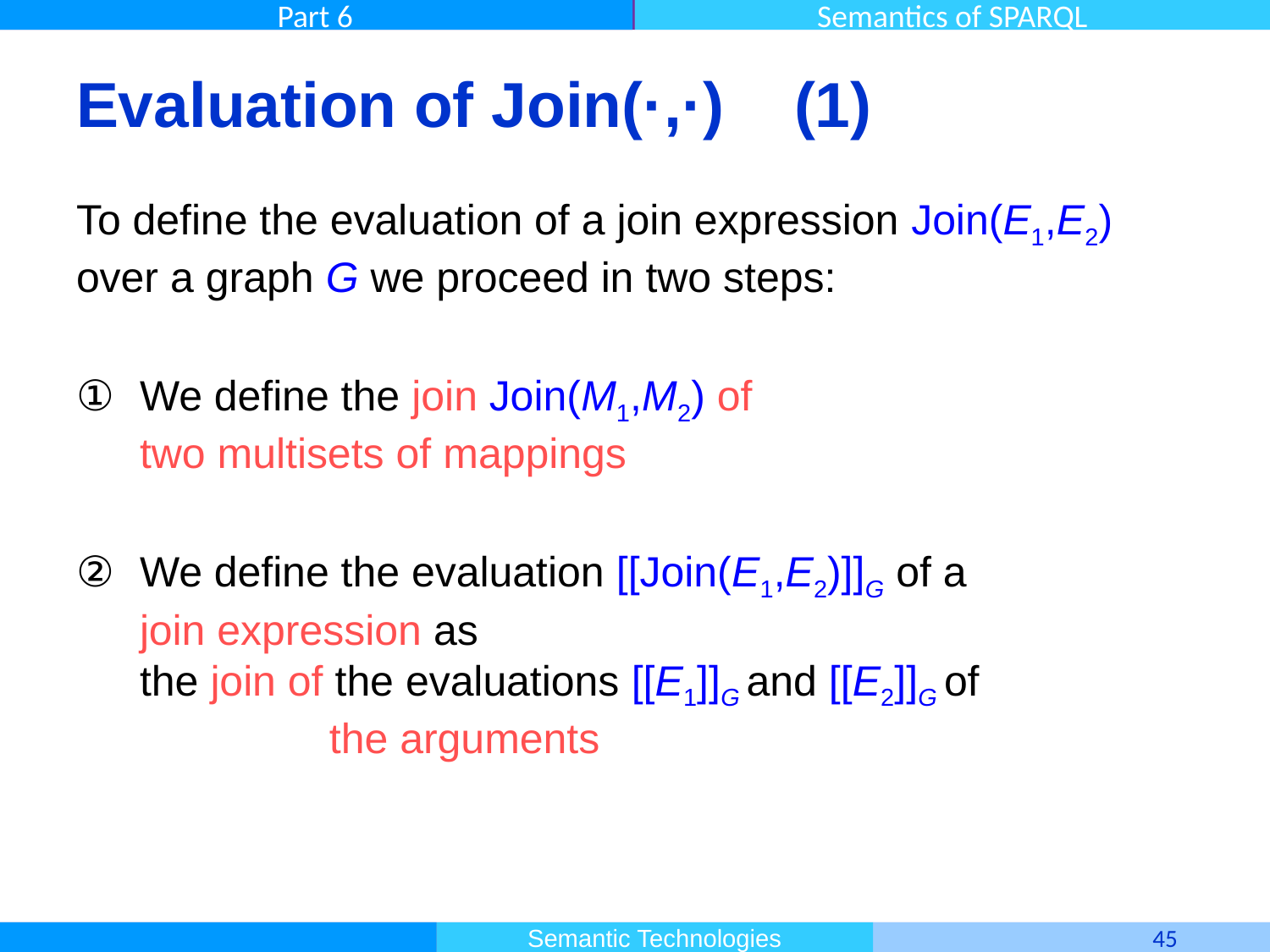

# Evaluation of Join(·,·)    (1)
To define the evaluation of a join expression Join(E1,E2) over a graph G we proceed in two steps:

We define the join Join(M1,M2) of
two multisets of mappings

We define the evaluation [[Join(E1,E2)]]G of a
join expression as
the join of the evaluations [[E1]]G and [[E2]]G of
                the arguments